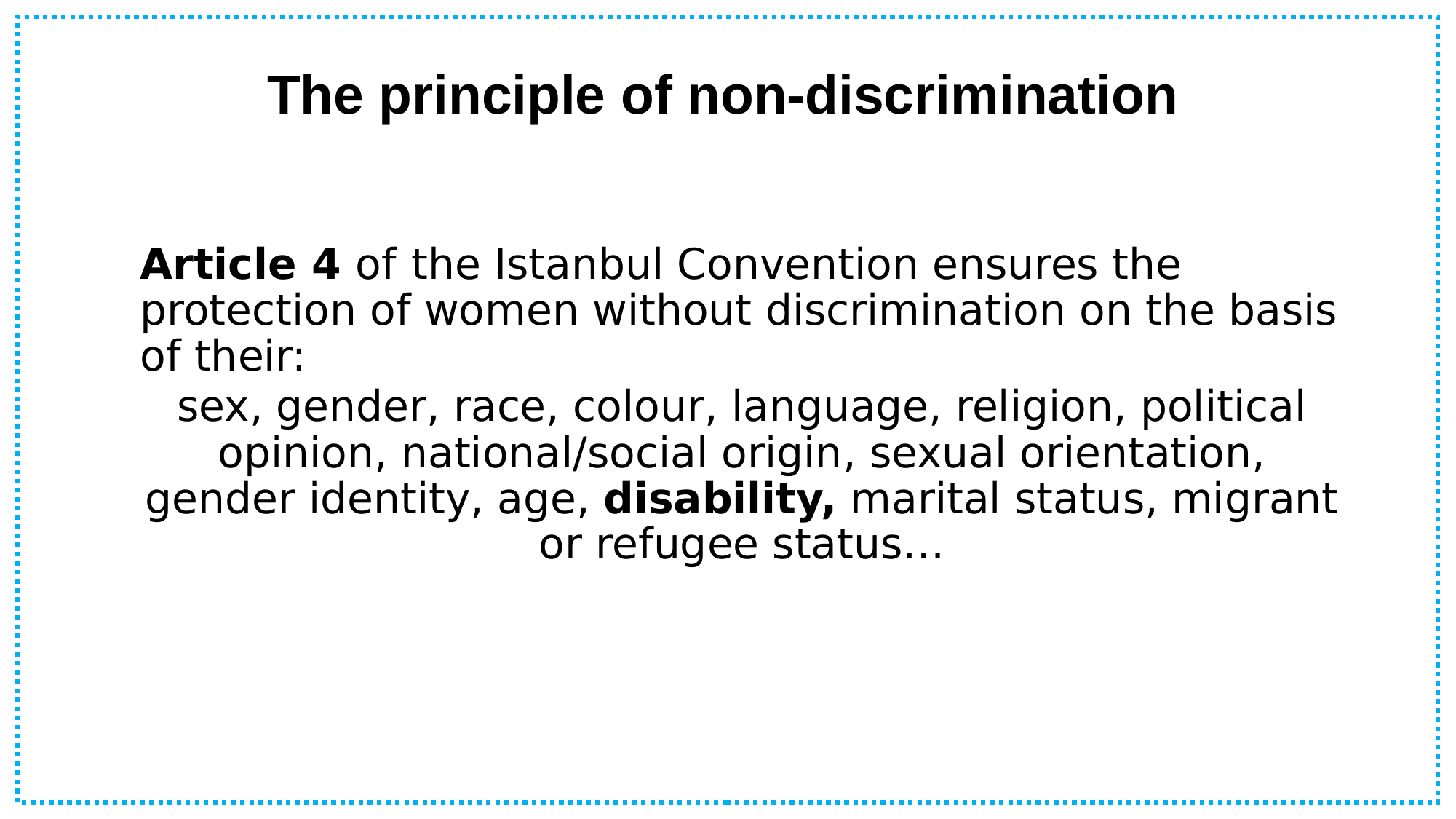

# The principle of non-discrimination
Article 4 of the Istanbul Convention ensures the protection of women without discrimination on the basis of their:
sex, gender, race, colour, language, religion, political opinion, national/social origin, sexual orientation, gender identity, age, disability, marital status, migrant or refugee status…